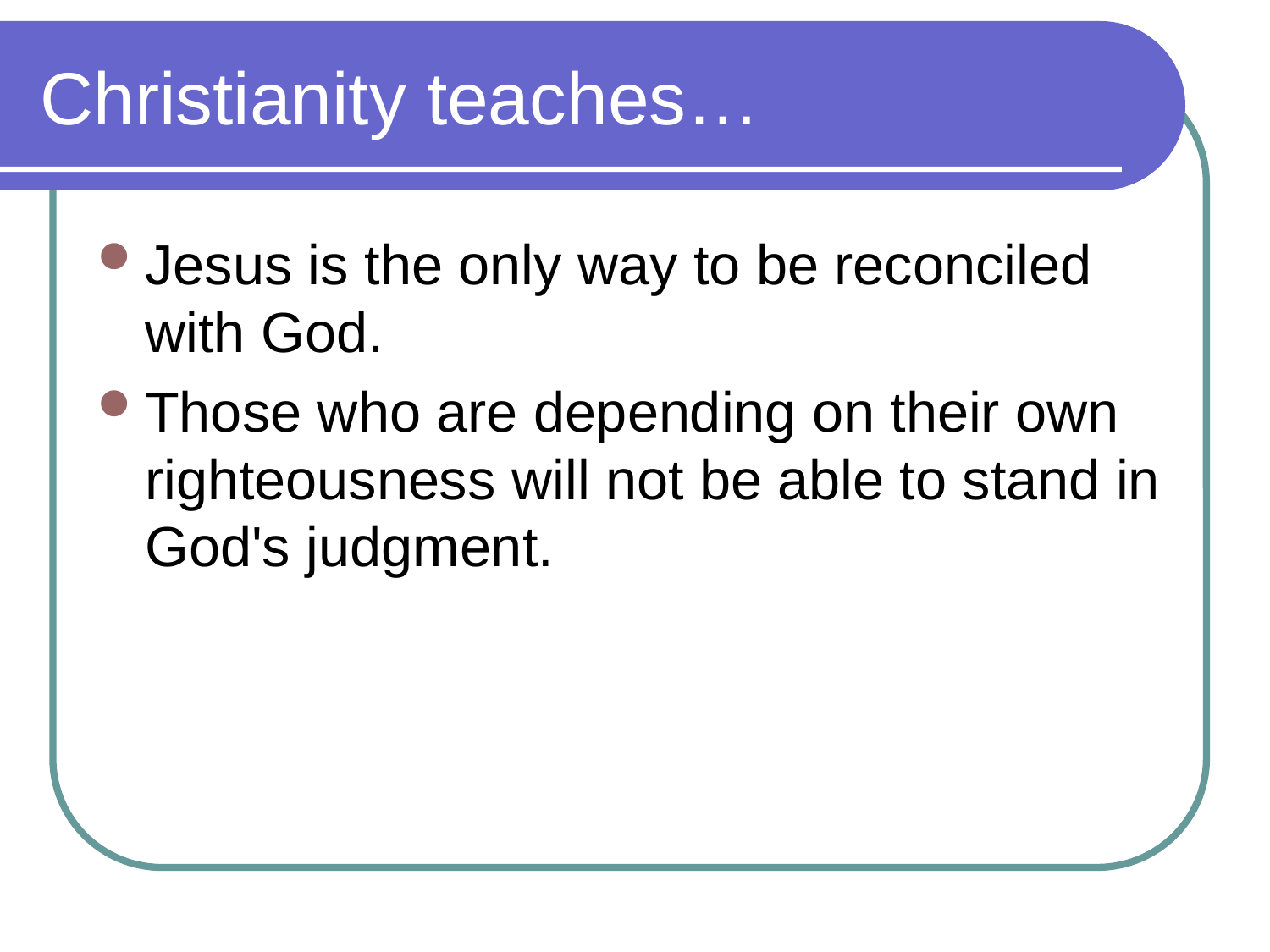

# Christianity teaches…
Jesus is the only way to be reconciled with God.
Those who are depending on their own righteousness will not be able to stand in God's judgment.